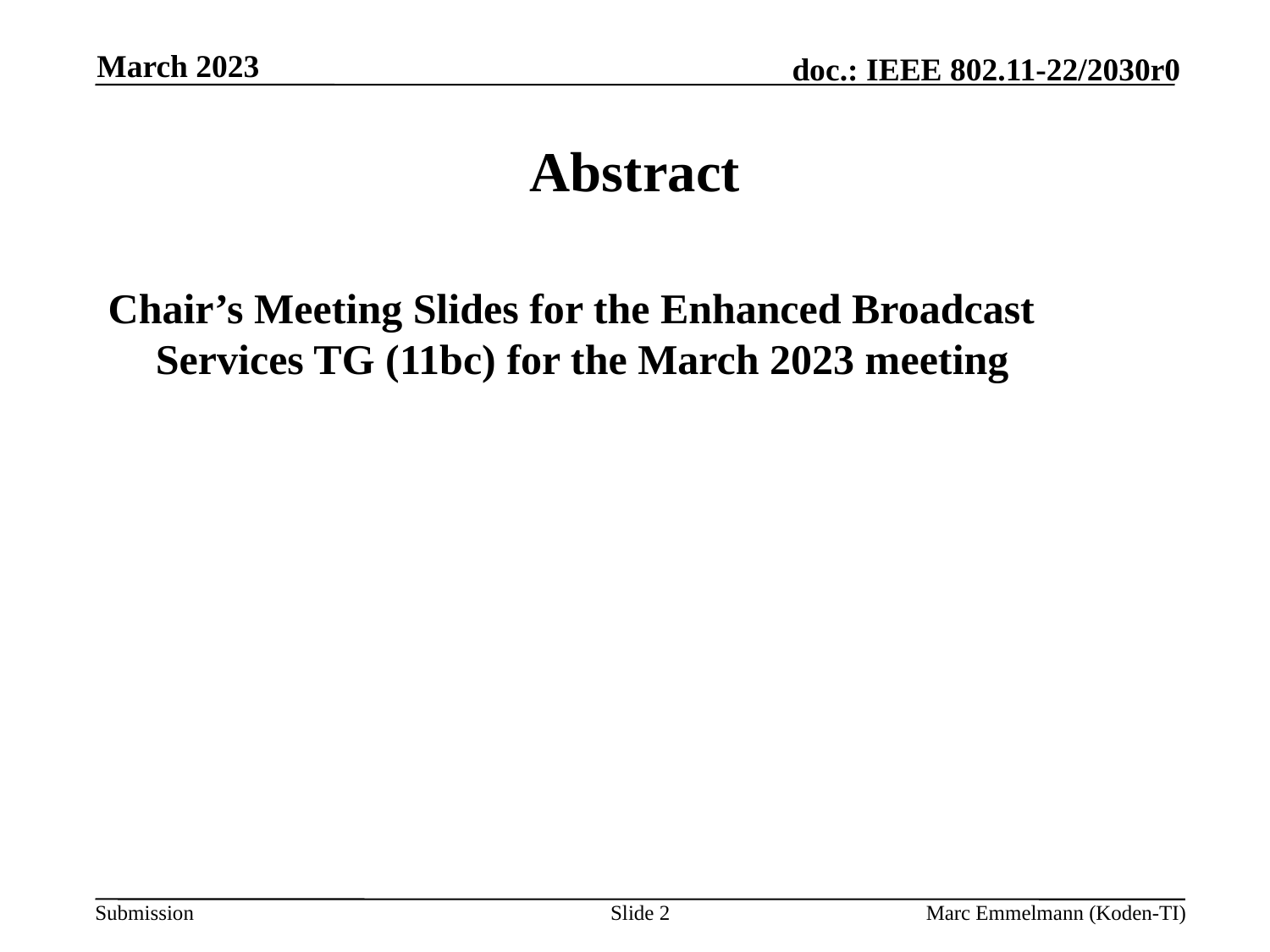

March 2023
# Abstract
Chair’s Meeting Slides for the Enhanced Broadcast Services TG (11bc) for the March 2023 meeting

Slide 2
Marc Emmelmann (Koden-TI)